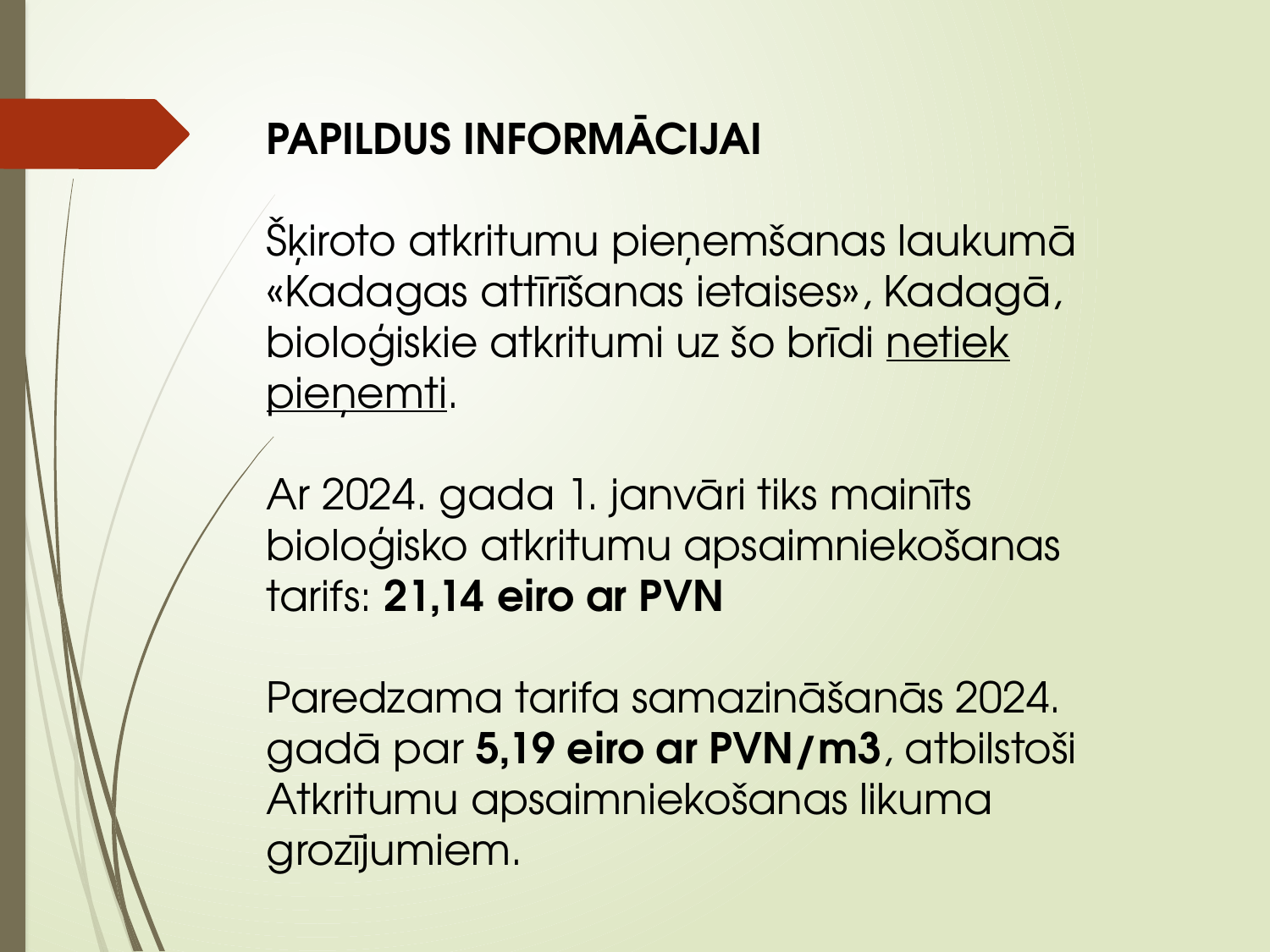

PAPILDUS INFORMĀCIJAI

Šķiroto atkritumu pieņemšanas laukumā «Kadagas attīrīšanas ietaises», Kadagā, bioloģiskie atkritumi uz šo brīdi netiek pieņemti.

Ar 2024. gada 1. janvāri tiks mainīts bioloģisko atkritumu apsaimniekošanas tarifs: 21,14 eiro ar PVN

Paredzama tarifa samazināšanās 2024. gadā par 5,19 eiro ar PVN/m3, atbilstoši Atkritumu apsaimniekošanas likuma grozījumiem.